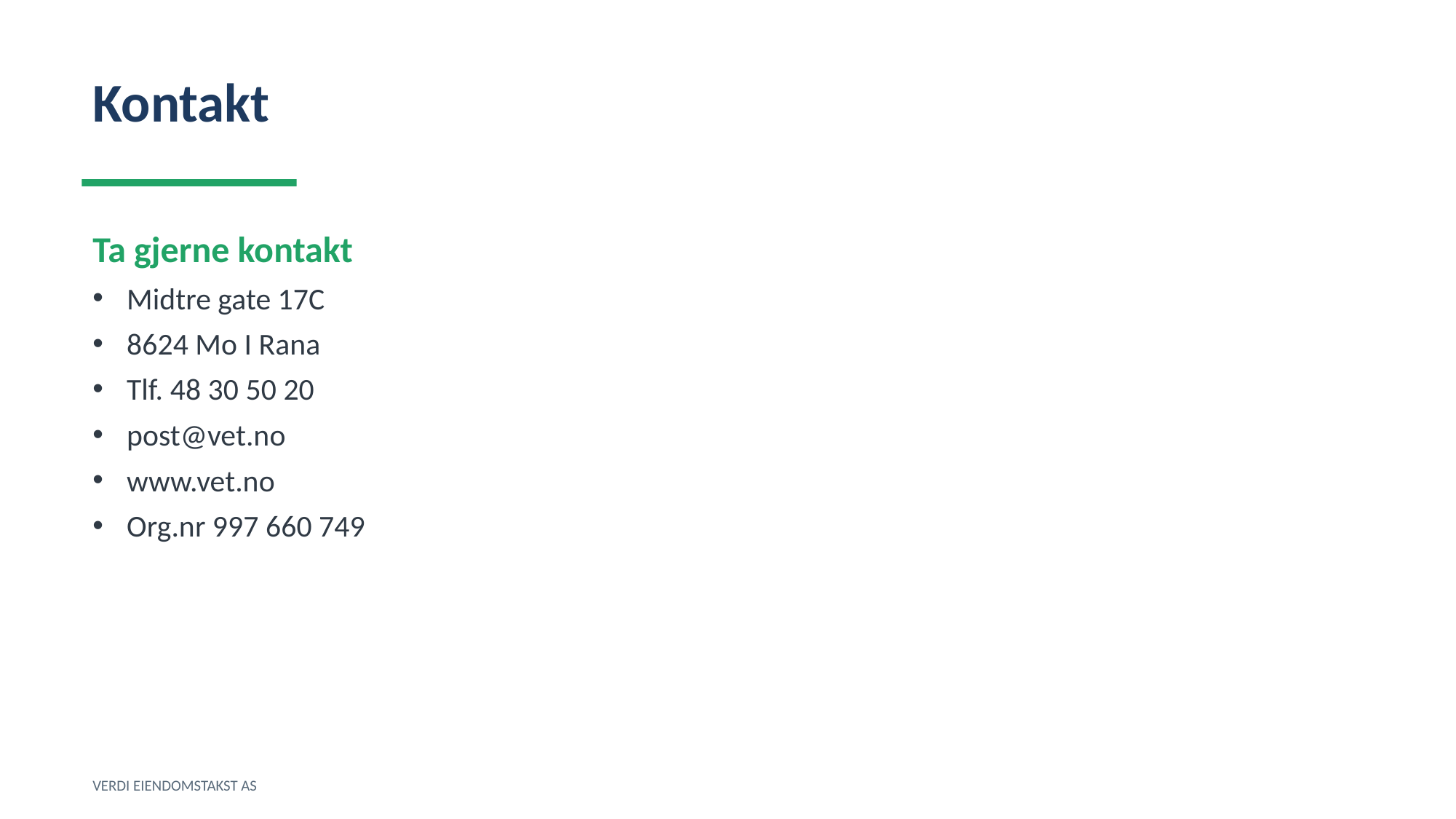

Kontakt

Ta gjerne kontakt
Midtre gate 17C
8624 Mo I Rana
Tlf. 48 30 50 20
post@vet.no
www.vet.no
Org.nr 997 660 749
VERDI EIENDOMSTAKST AS